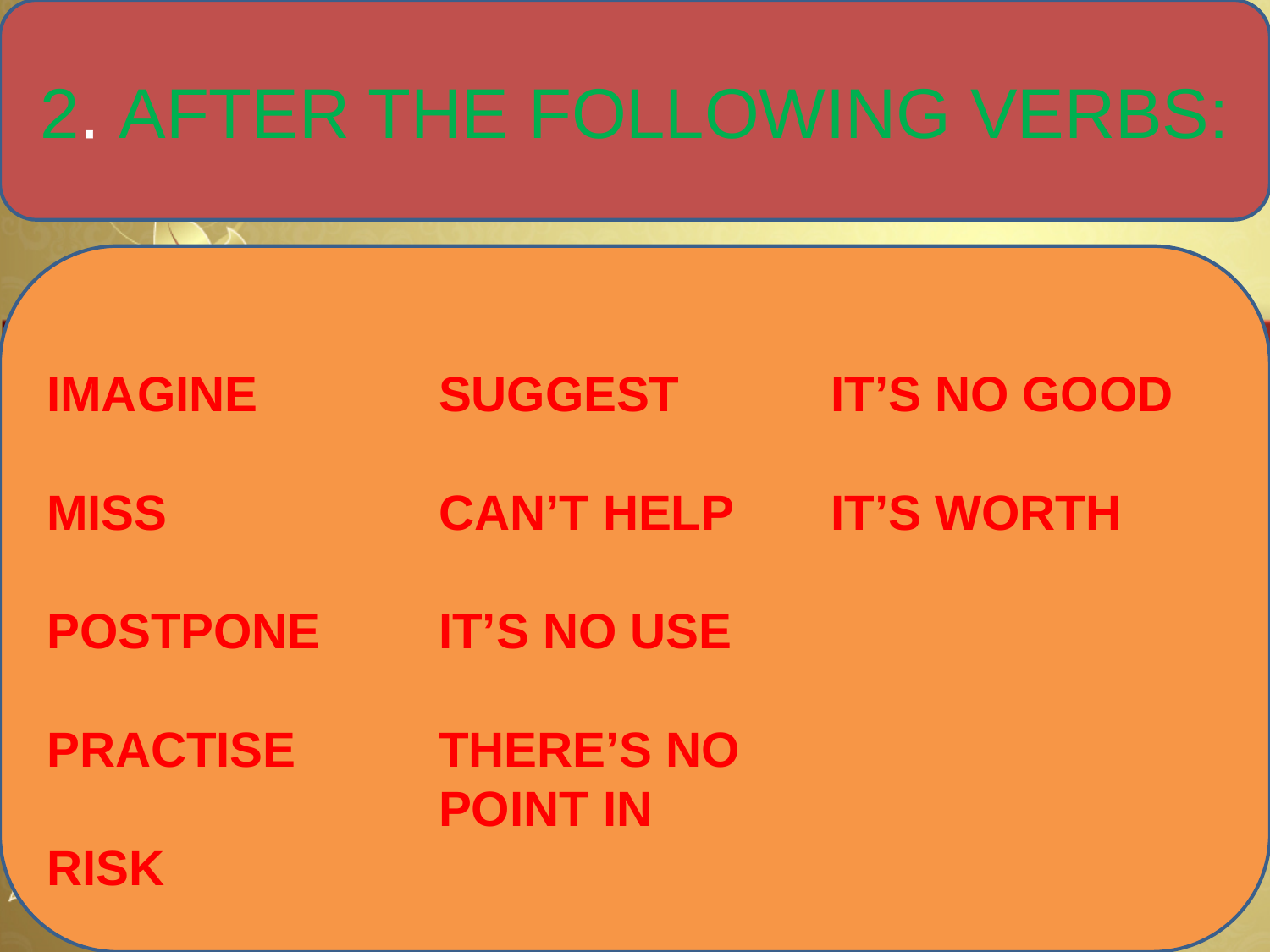

2. AFTER THE FOLLOWING VERBS:

IMAGINE

MISS

POSTPONE

PRACTISE

RISK

SUGGEST

CAN’T HELP

IT’S NO USE

THERE’S NO POINT IN

IT’S NO GOOD

IT’S WORTH